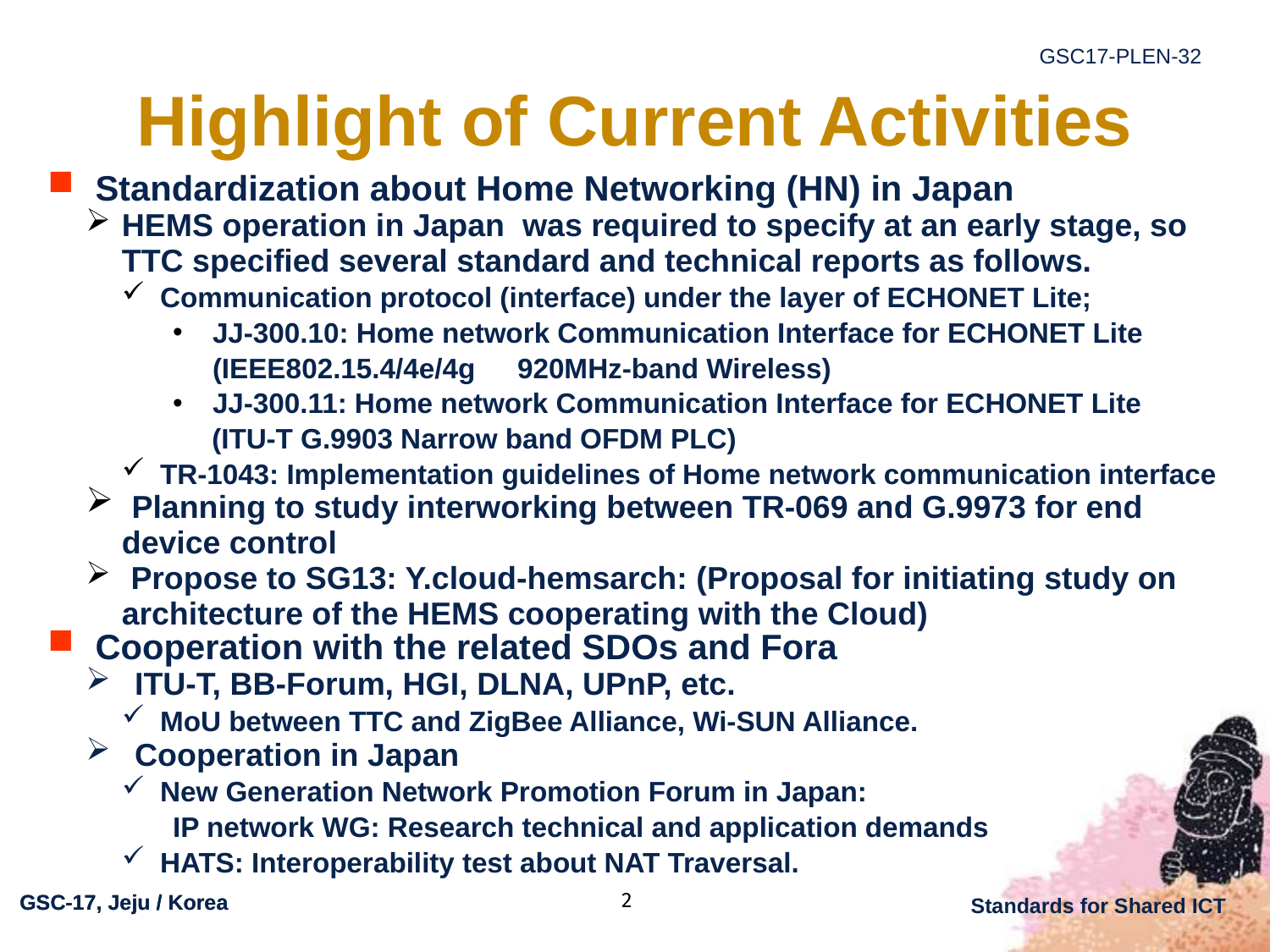

# Highlight of Current Activities
Standardization about Home Networking (HN) in Japan
HEMS operation in Japan  was required to specify at an early stage, so TTC specified several standard and technical reports as follows.
Communication protocol (interface) under the layer of ECHONET Lite;
JJ-300.10: Home network Communication Interface for ECHONET Lite     (IEEE802.15.4/4e/4g　920MHz-band Wireless)
JJ-300.11: Home network Communication Interface for ECHONET Lite
     (ITU-T G.9903 Narrow band OFDM PLC)
TR-1043: Implementation guidelines of Home network communication interface
 Planning to study interworking between TR-069 and G.9973 for end device control
 Propose to SG13: Y.cloud-hemsarch: (Proposal for initiating study on architecture of the HEMS cooperating with the Cloud)
Cooperation with the related SDOs and Fora
ITU-T, BB-Forum, HGI, DLNA, UPnP, etc.
MoU between TTC and ZigBee Alliance, Wi-SUN Alliance.
Cooperation in Japan
New Generation Network Promotion Forum in Japan:
IP network WG: Research technical and application demands
HATS: Interoperability test about NAT Traversal.
2